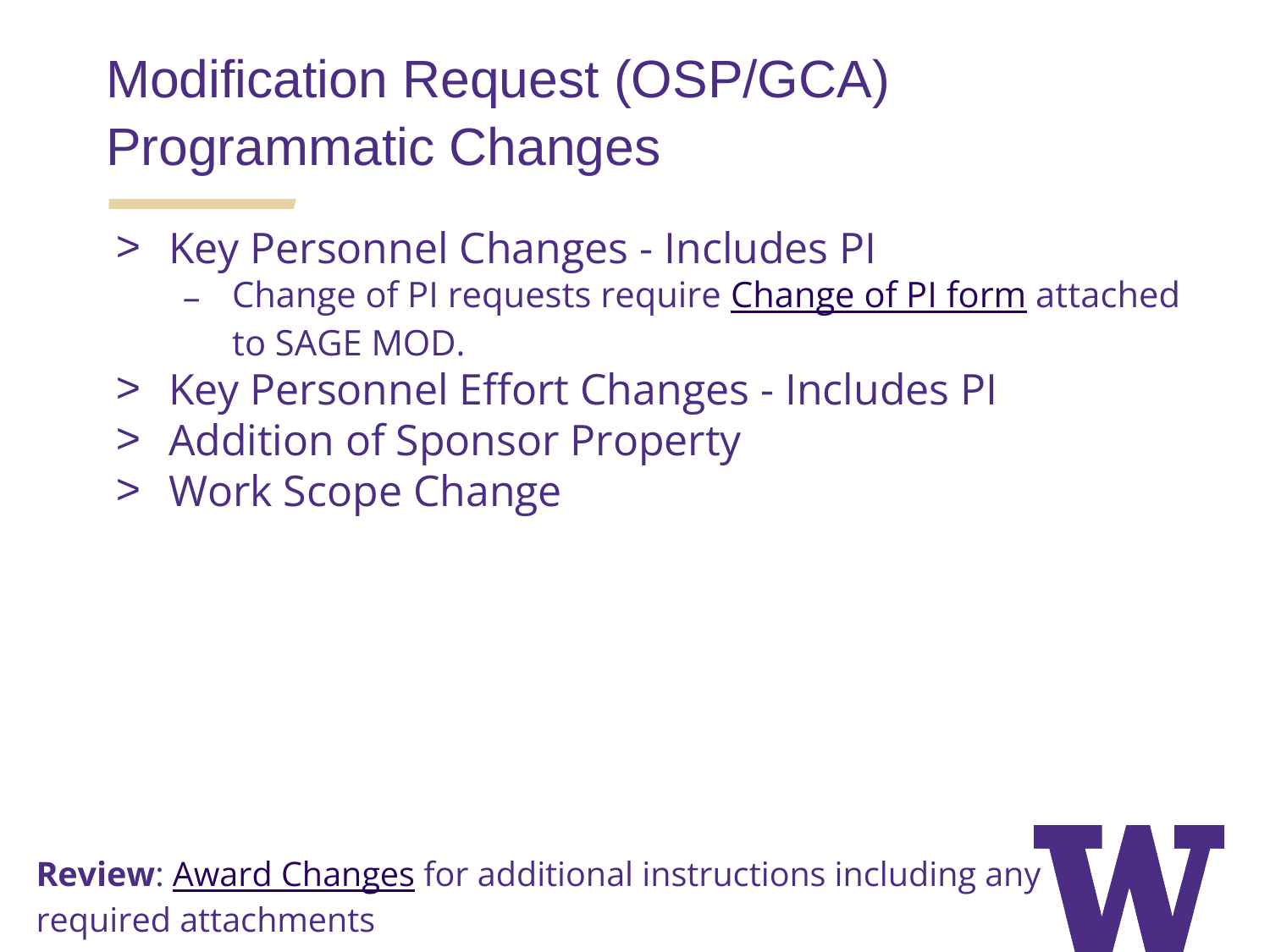

Modification Request (OSP/GCA)
Programmatic Changes
Key Personnel Changes - Includes PI
Change of PI requests require Change of PI form attached to SAGE MOD.
Key Personnel Effort Changes - Includes PI
Addition of Sponsor Property
Work Scope Change

Review: Award Changes for additional instructions including any required attachments